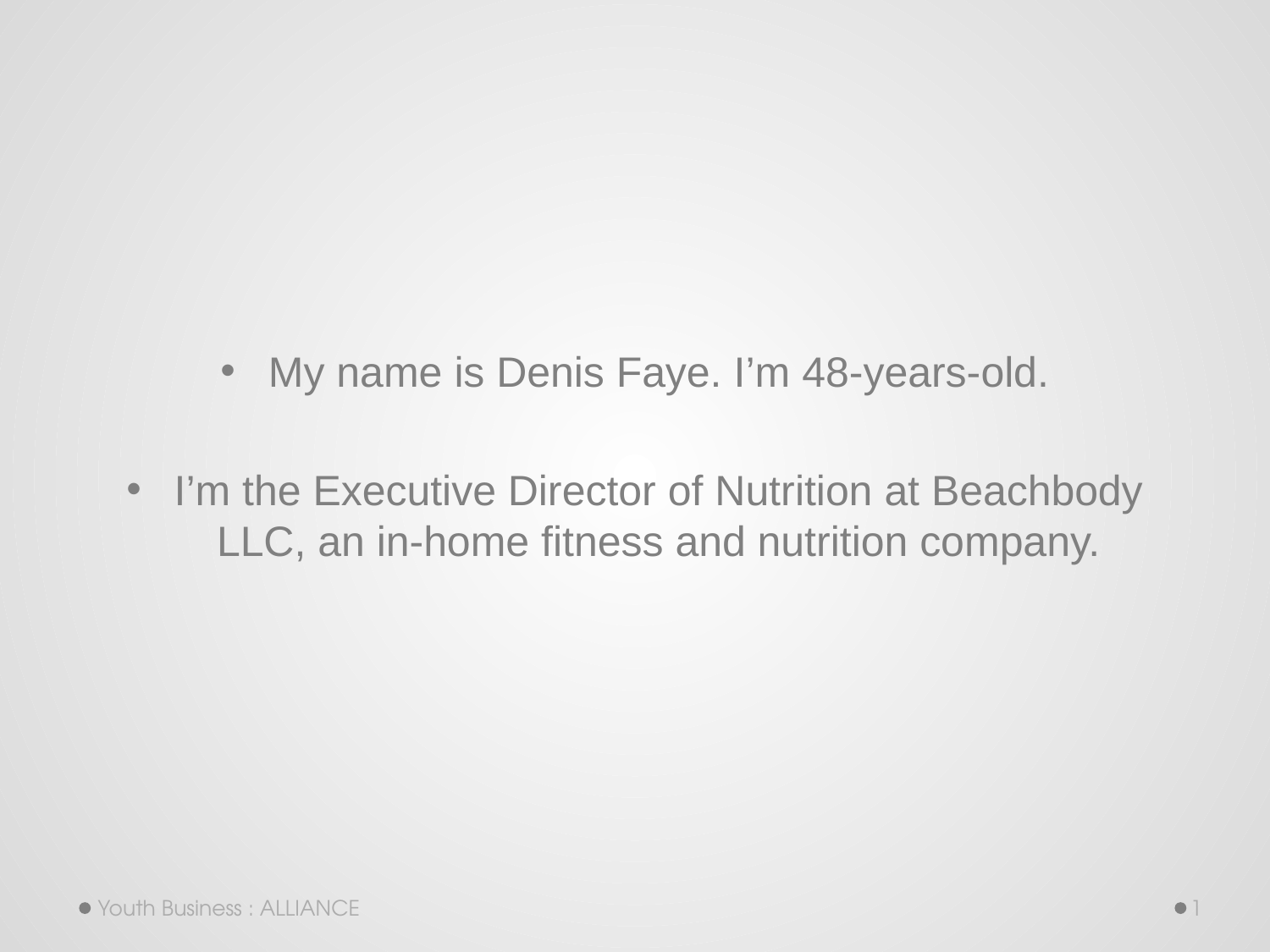

My name is Denis Faye. I’m 48-years-old.

I’m the Executive Director of Nutrition at Beachbody LLC, an in-home fitness and nutrition company.

Youth Business : ALLIANCE
1